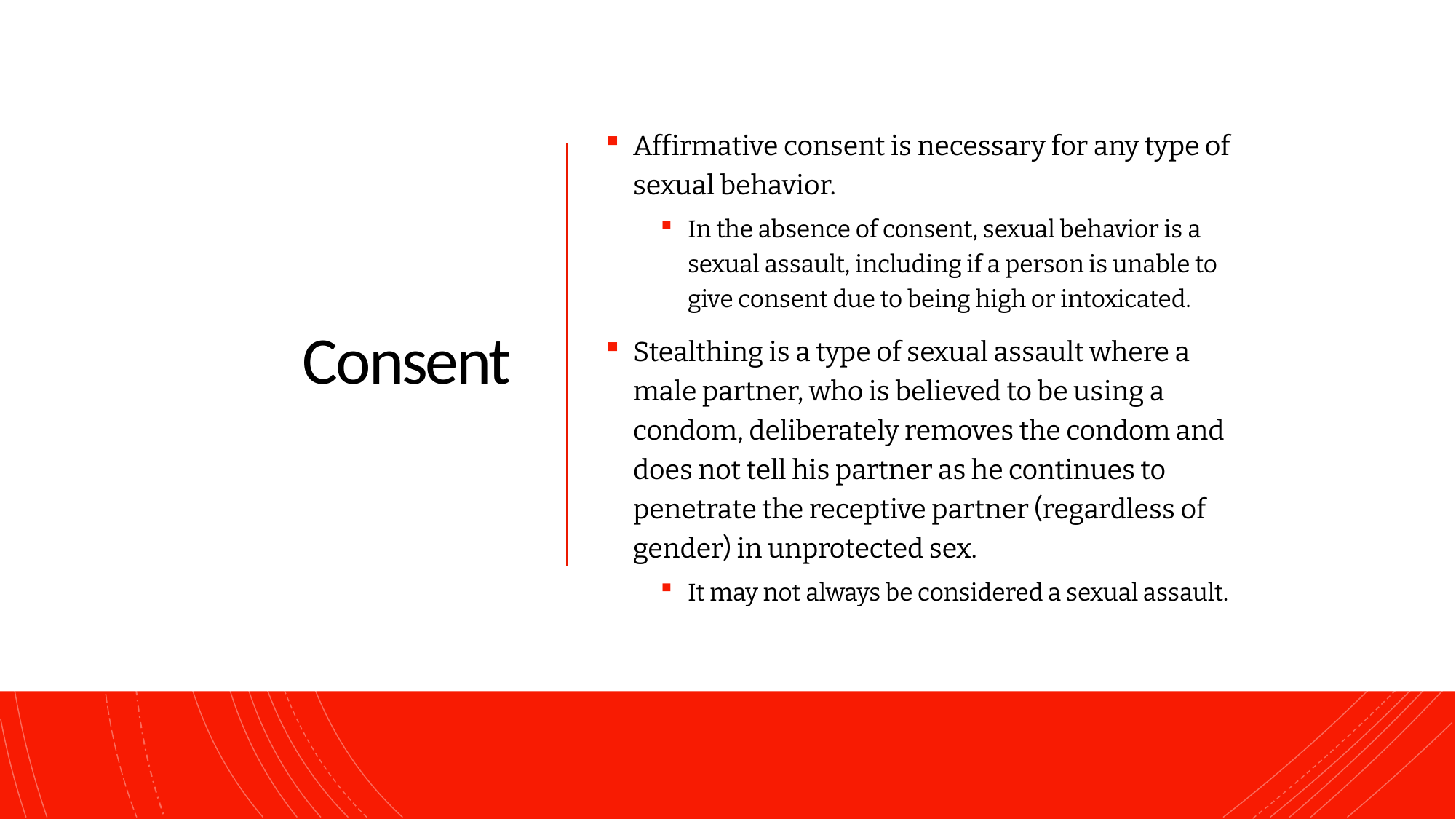

Consent
Affirmative consent is necessary for any type of sexual behavior.
In the absence of consent, sexual behavior is a sexual assault, including if a person is unable to give consent due to being high or intoxicated.
Stealthing is a type of sexual assault where a male partner, who is believed to be using a condom, deliberately removes the condom and does not tell his partner as he continues to penetrate the receptive partner (regardless of gender) in unprotected sex.
It may not always be considered a sexual assault.